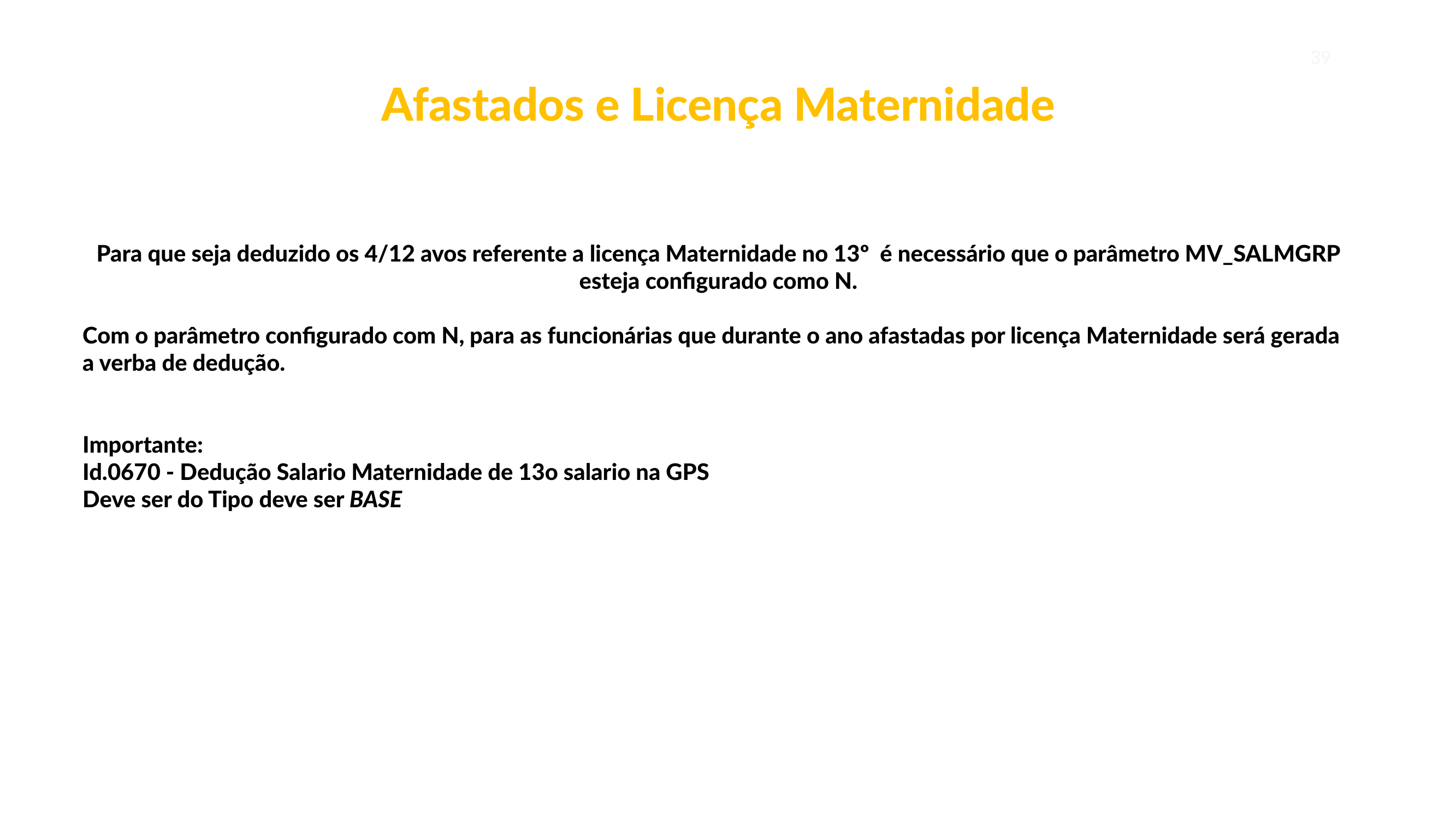

Afastados e Licença Maternidade

Para que seja deduzido os 4/12 avos referente a licença Maternidade no 13º  é necessário que o parâmetro MV_SALMGRP esteja configurado como N.

Com o parâmetro configurado com N, para as funcionárias que durante o ano afastadas por licença Maternidade será gerada a verba de dedução.

Importante:
Id.0670 - Dedução Salario Maternidade de 13o salario na GPS
Deve ser do Tipo deve ser BASE